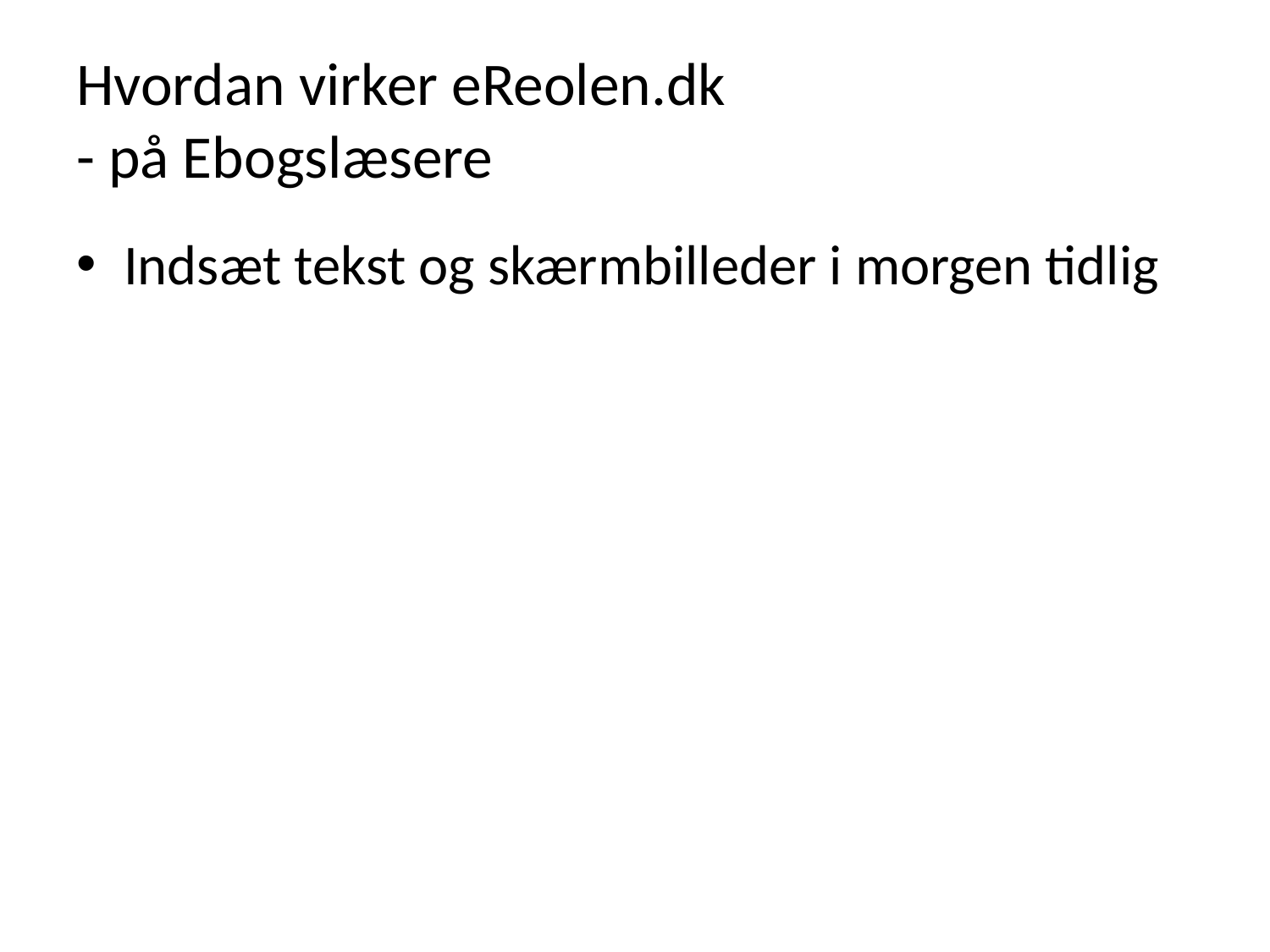

# Hvordan virker eReolen.dk - på Ebogslæsere
Indsæt tekst og skærmbilleder i morgen tidlig